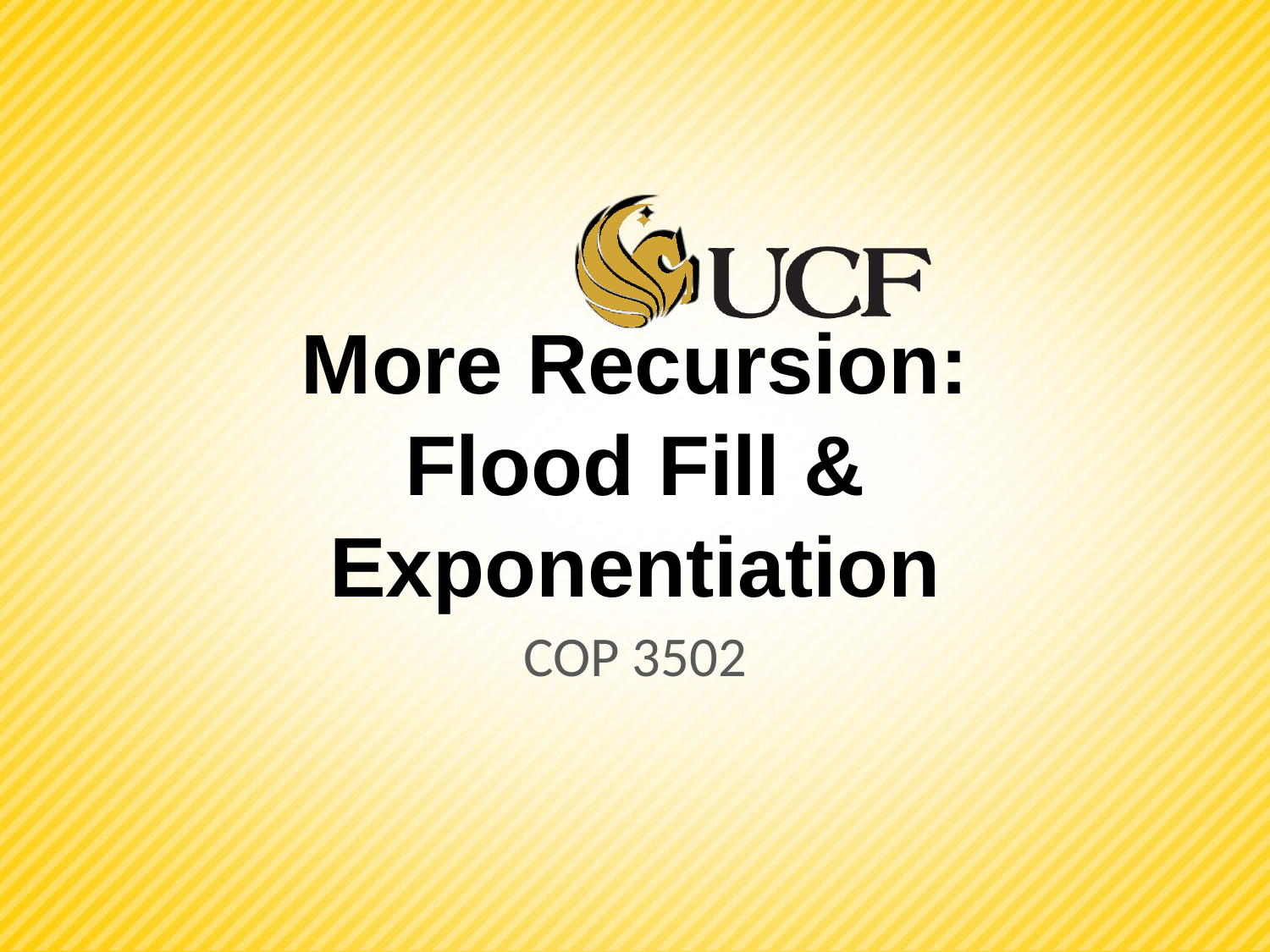

# More Recursion: Flood Fill & Exponentiation
COP 3502